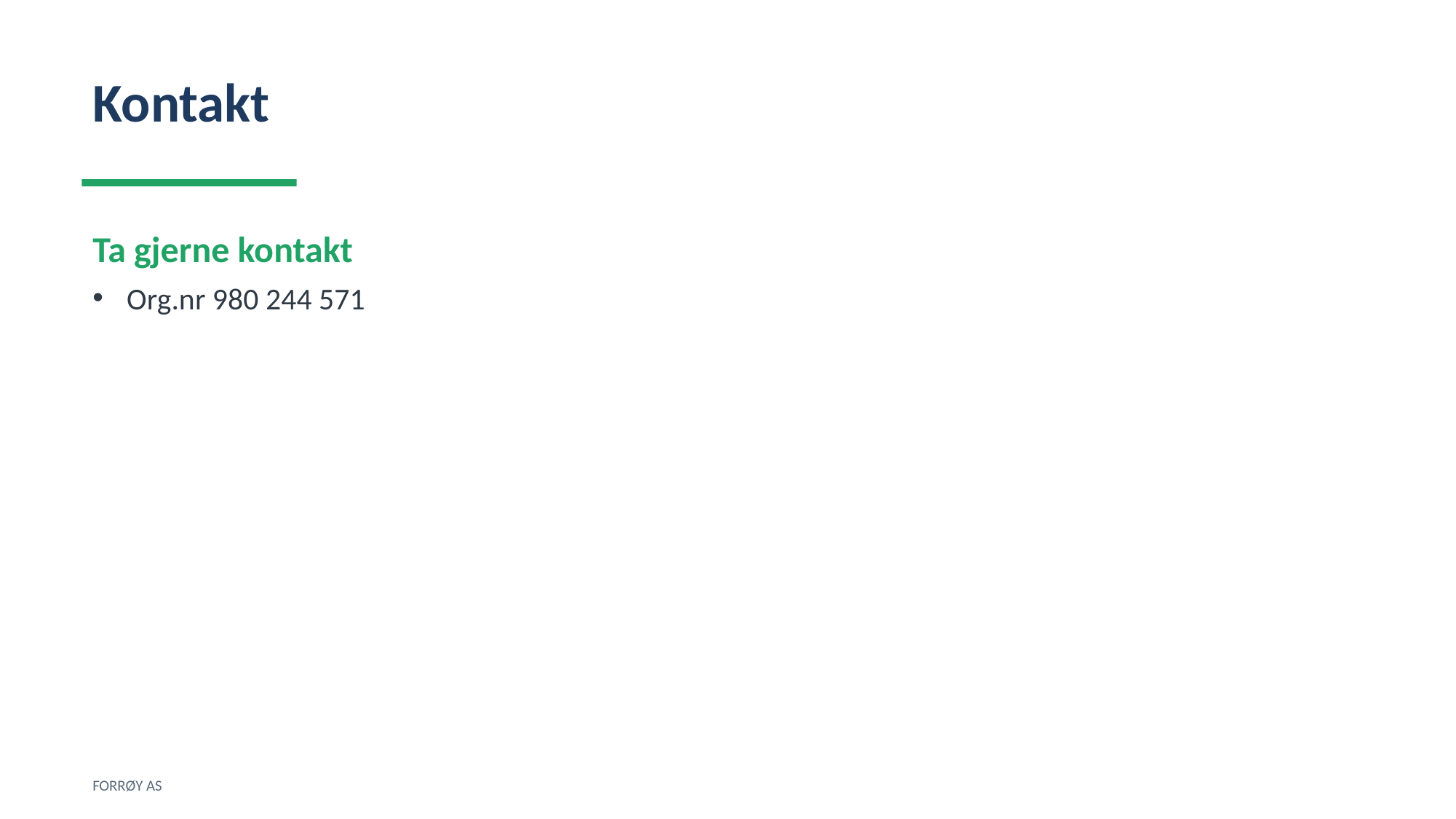

Kontakt

Ta gjerne kontakt
Org.nr 980 244 571
FORRØY AS